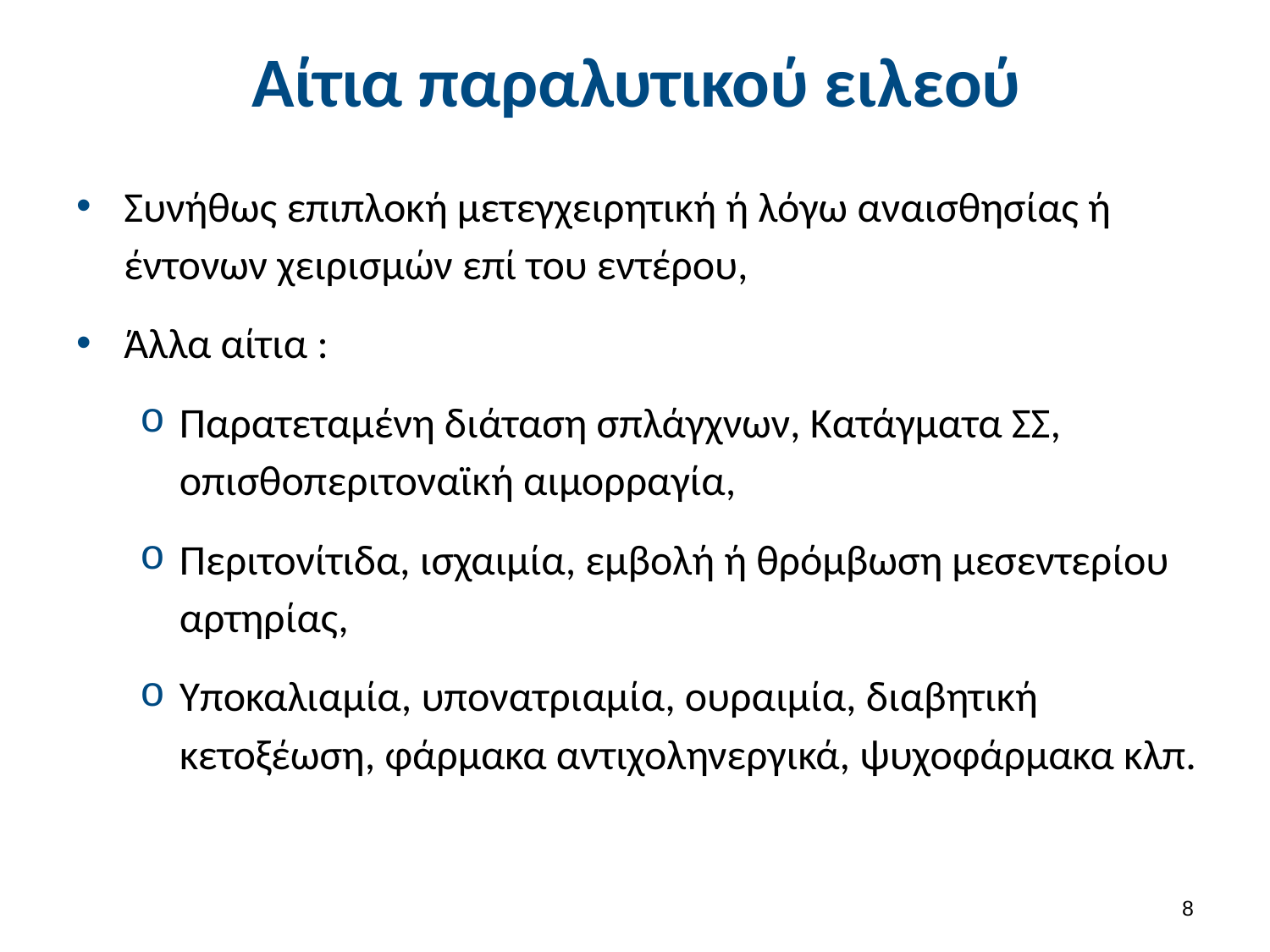

# Αίτια παραλυτικού ειλεού
Συνήθως επιπλοκή μετεγχειρητική ή λόγω αναισθησίας ή έντονων χειρισμών επί του εντέρου,
Άλλα αίτια :
Παρατεταμένη διάταση σπλάγχνων, Κατάγματα ΣΣ, οπισθοπεριτοναϊκή αιμορραγία,
Περιτονίτιδα, ισχαιμία, εμβολή ή θρόμβωση μεσεντερίου αρτηρίας,
Υποκαλιαμία, υπονατριαμία, ουραιμία, διαβητική κετοξέωση, φάρμακα αντιχοληνεργικά, ψυχοφάρμακα κλπ.
8